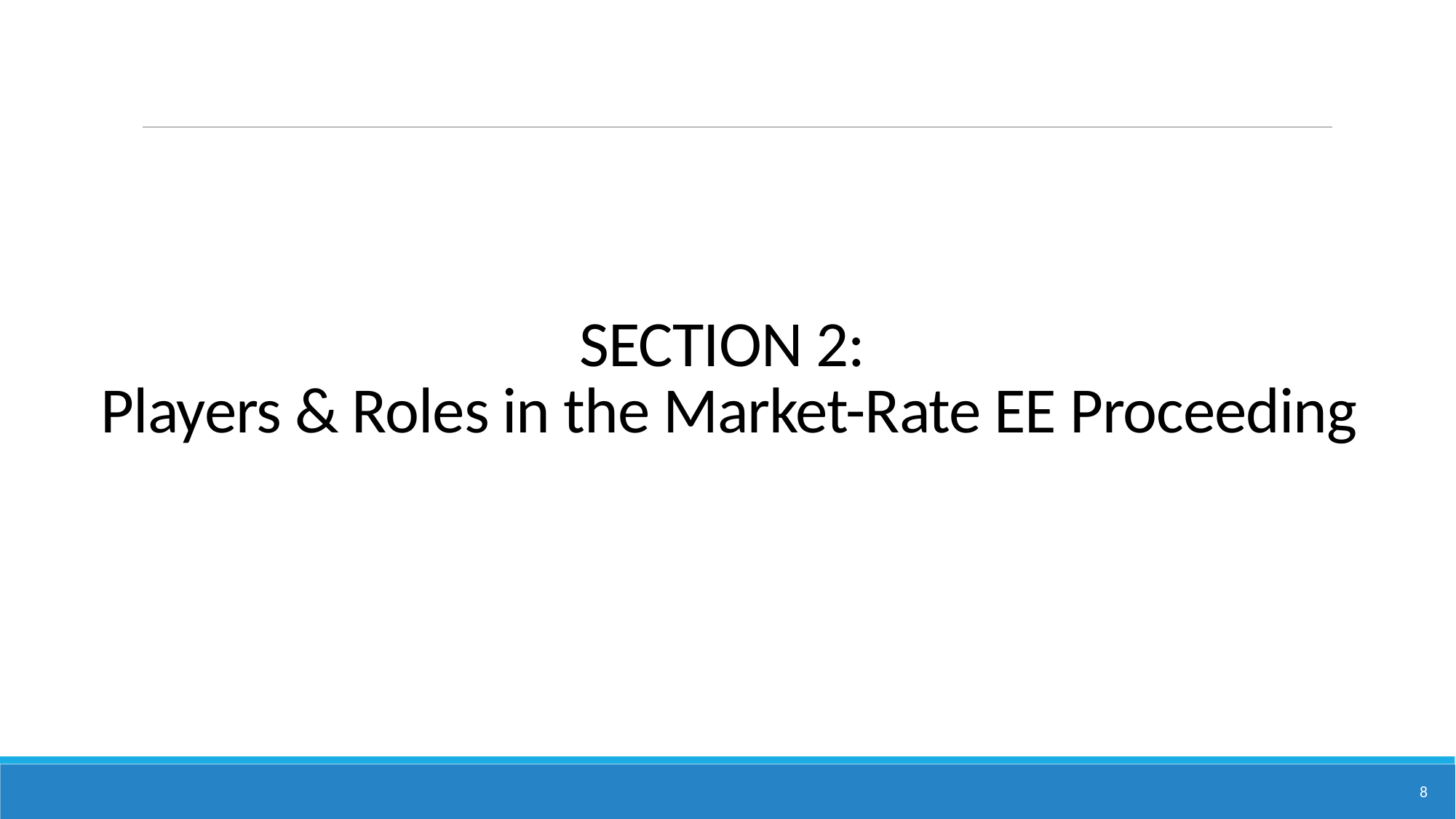

# SECTION 2: Players & Roles in the Market-Rate EE Proceeding
8